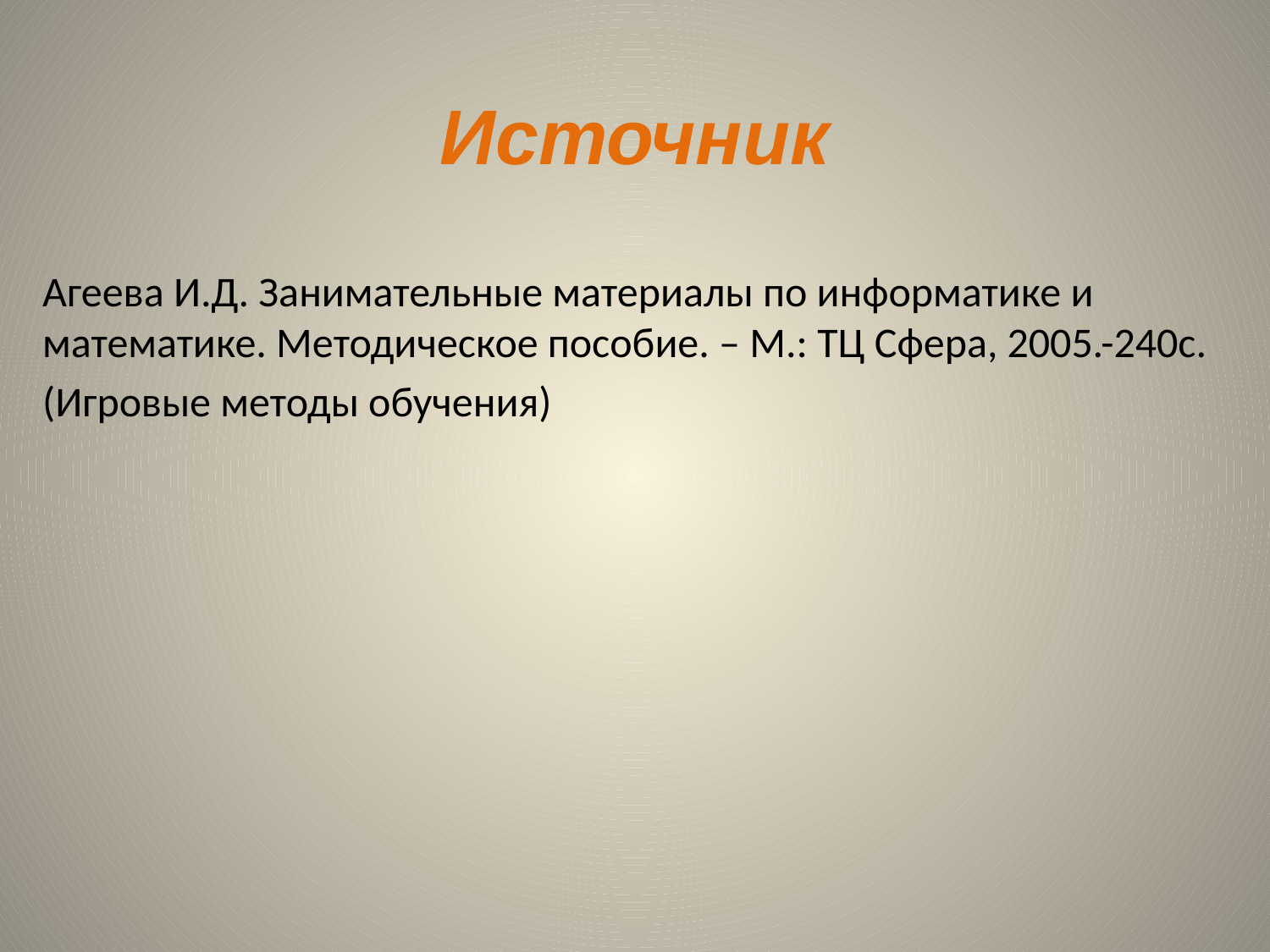

# Источник
Агеева И.Д. Занимательные материалы по информатике и математике. Методическое пособие. – М.: ТЦ Сфера, 2005.-240с.
(Игровые методы обучения)